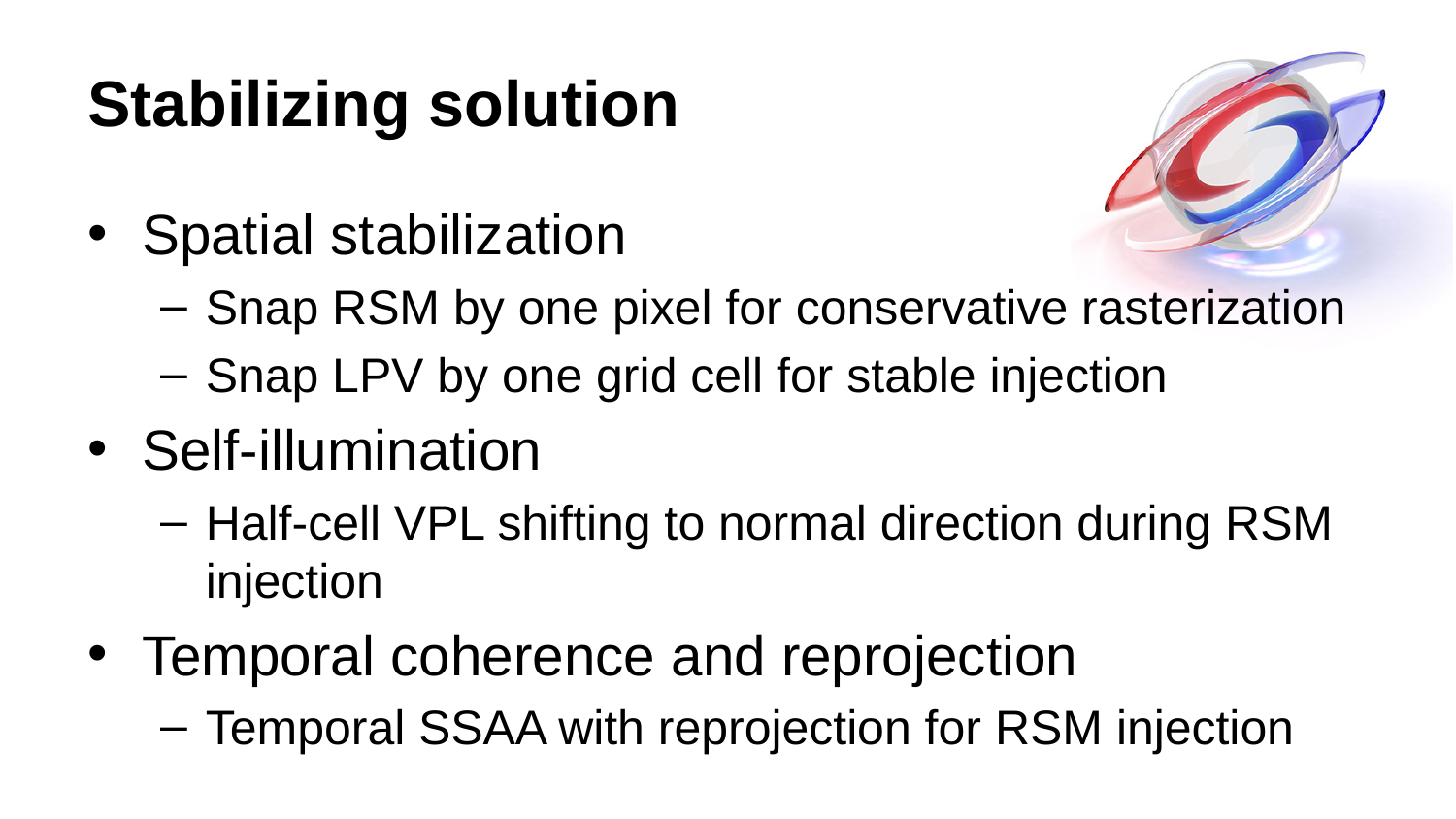

# Stabilizing solution
Spatial stabilization
Snap RSM by one pixel for conservative rasterization
Snap LPV by one grid cell for stable injection
Self-illumination
Half-cell VPL shifting to normal direction during RSM injection
Temporal coherence and reprojection
Temporal SSAA with reprojection for RSM injection